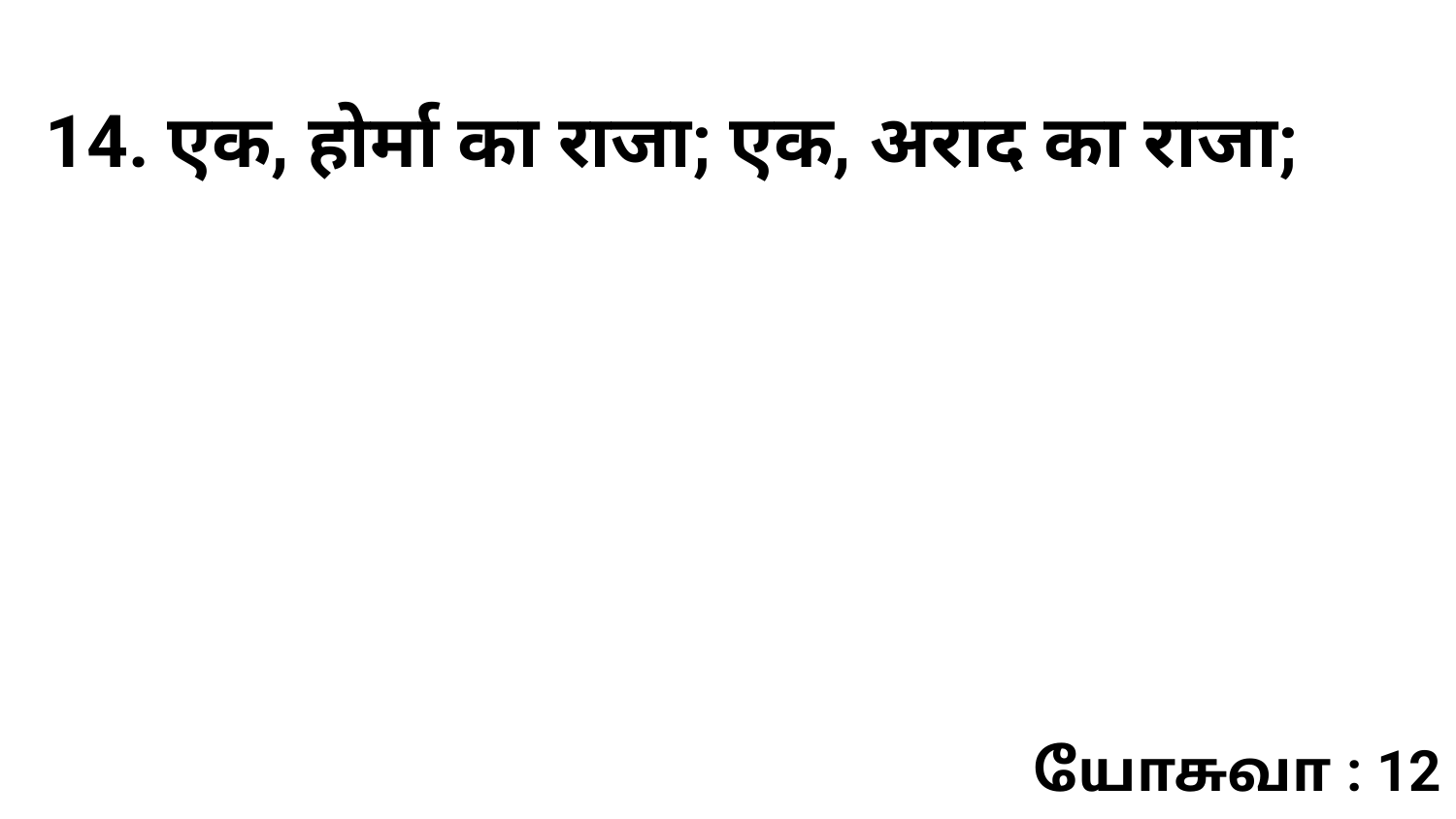

14. एक, होर्मा का राजा; एक, अराद का राजा;
யோசுவா : 12